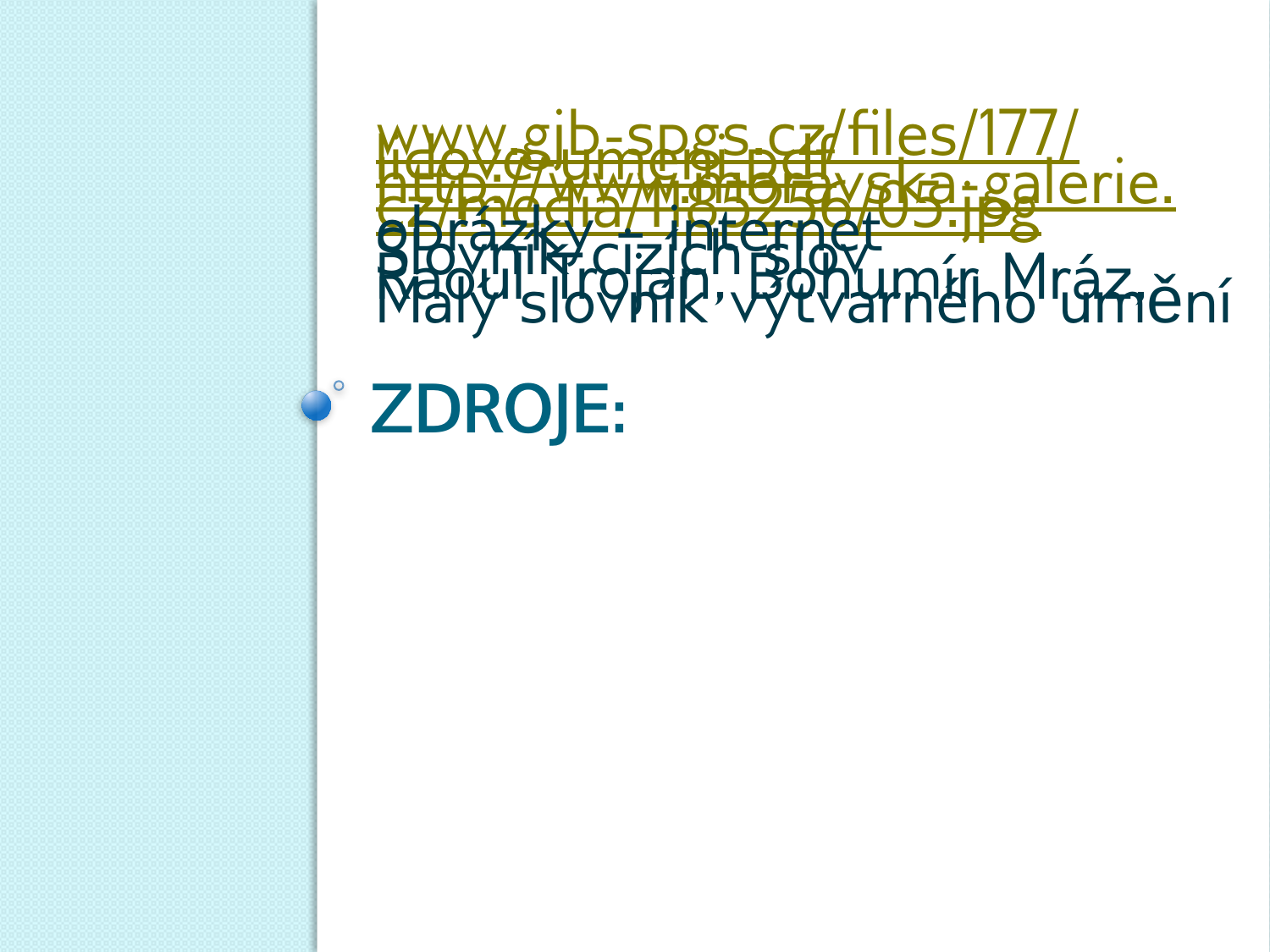

www.gjb-spgs.cz/files/177/lidove-umeni.pdf
http://www.moravska-galerie.cz/media/1185256/05.jpg
obrázky – internet
Slovník cizích slov
Raoul Trojan, Bohumír Mráz, Malý slovník výtvarného umění

# Zdroje: